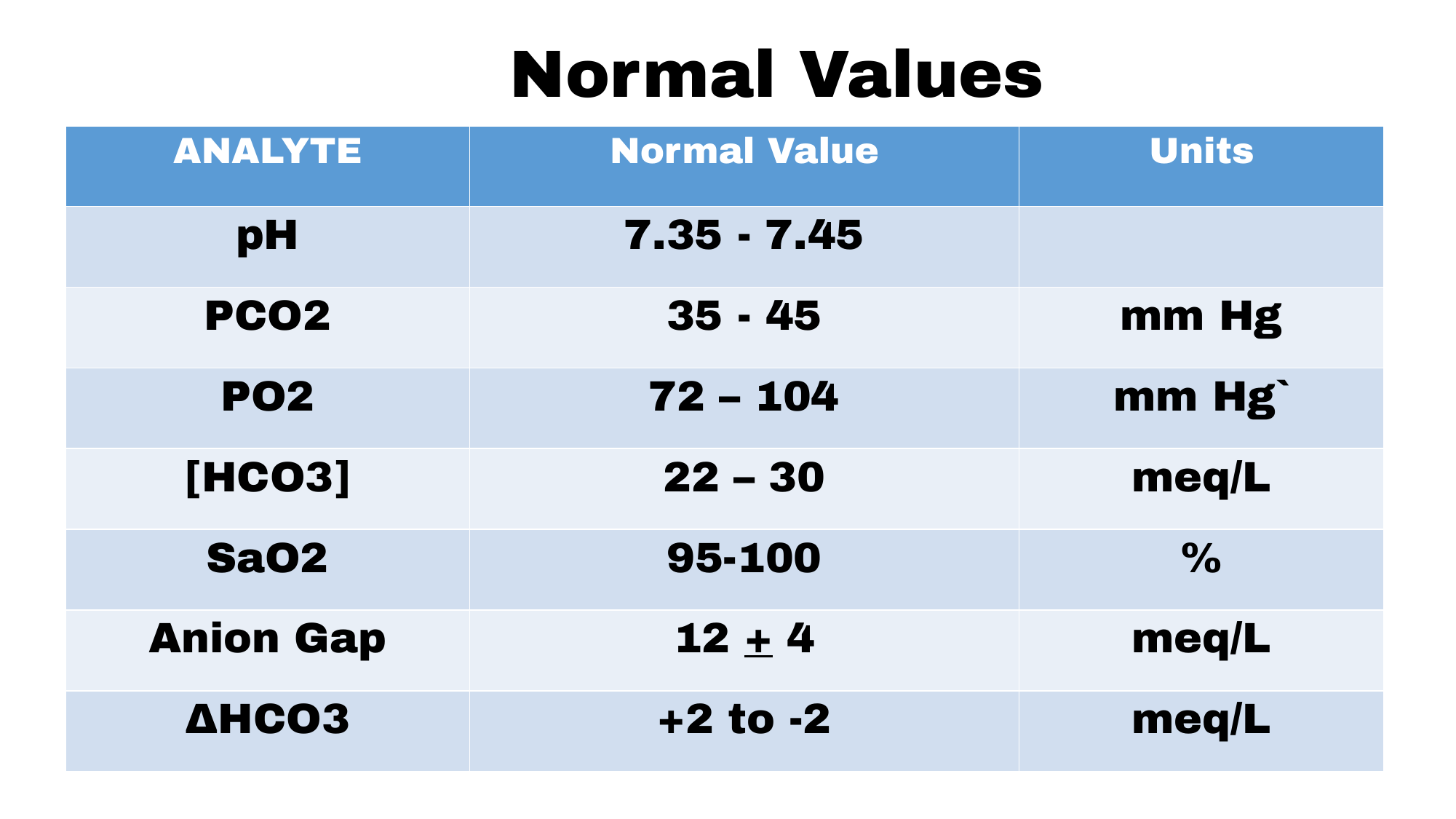

# Normal Values
| ANALYTE | Normal Value | Units |
| --- | --- | --- |
| pH | 7.35 - 7.45 |  |
| PCO2 | 35 - 45 | mm Hg |
| PO2 | 72 – 104 | mm Hg` |
| [HCO3] | 22 – 30 | meq/L |
| SaO2 | 95-100 | % |
| Anion Gap | 12 + 4 | meq/L |
| ∆HCO3 | +2 to -2 | meq/L |